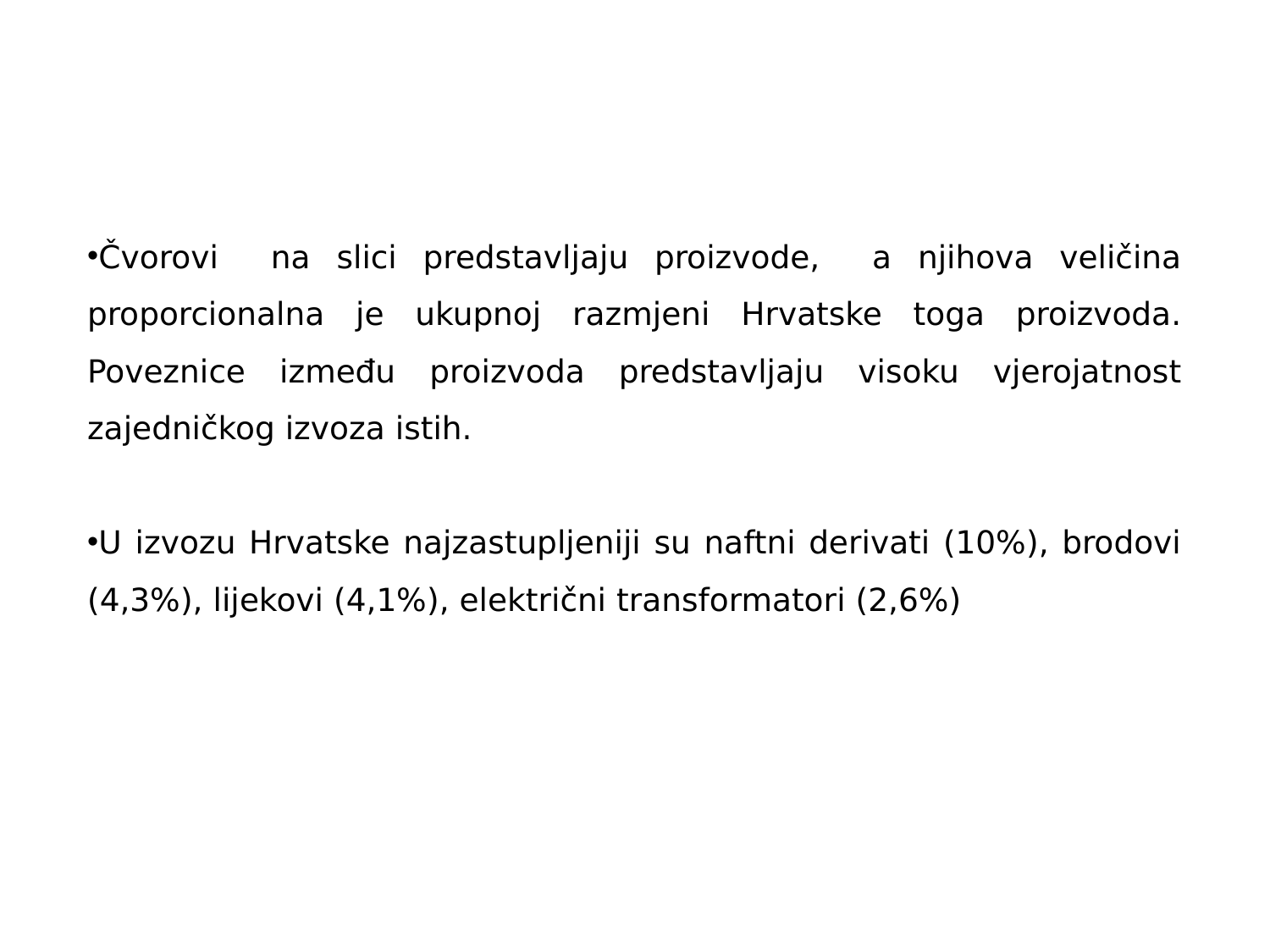

Čvorovi  na slici predstavljaju proizvode,  a njihova veličina proporcionalna je ukupnoj razmjeni Hrvatske toga proizvoda. Poveznice između proizvoda predstavljaju visoku vjerojatnost zajedničkog izvoza istih.

U izvozu Hrvatske najzastupljeniji su naftni derivati (10%), brodovi (4,3%), lijekovi (4,1%), električni transformatori (2,6%)